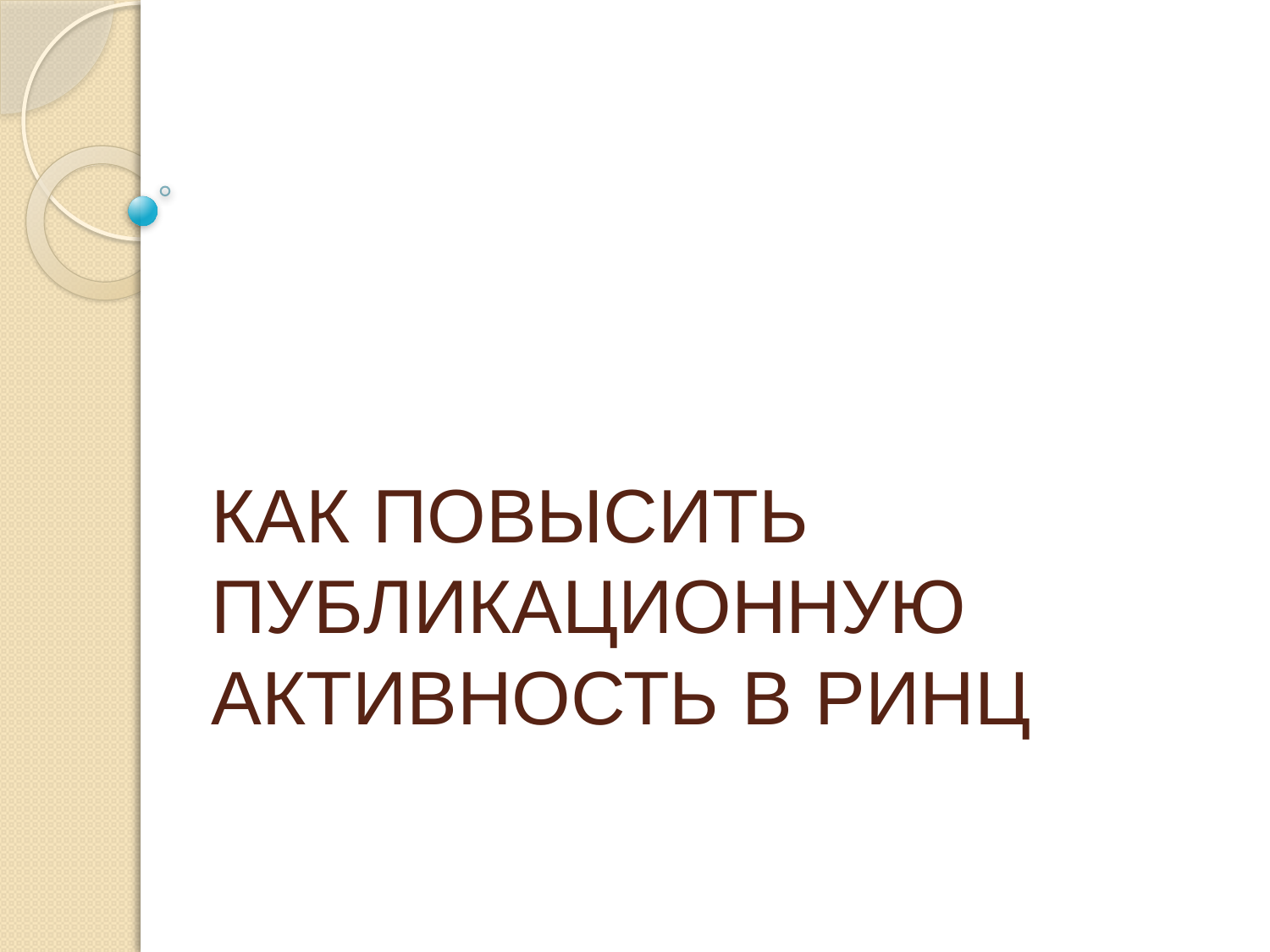

# КАК ПОВЫСИТЬ ПУБЛИКАЦИОННУЮ АКТИВНОСТЬ В РИНЦ